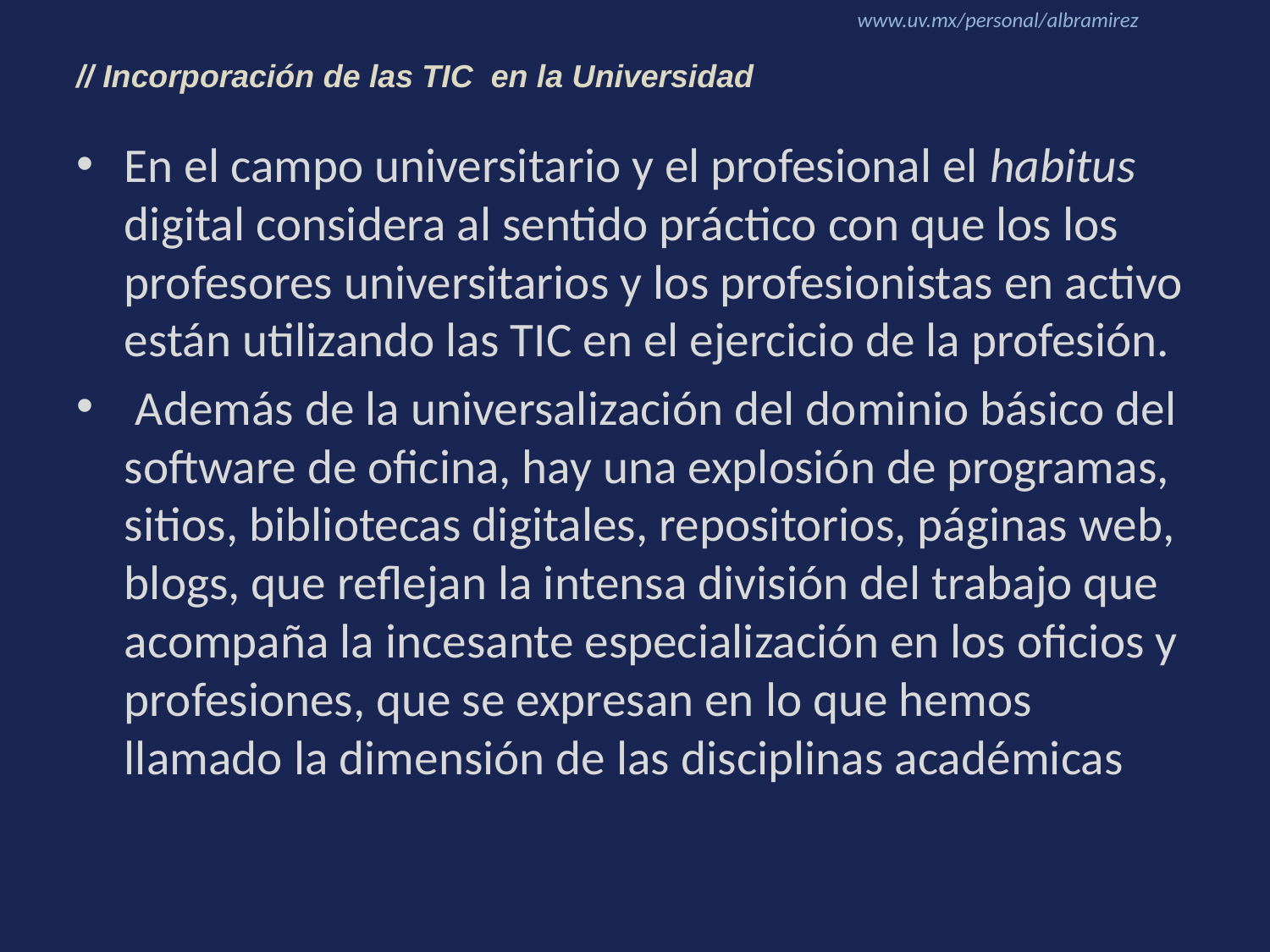

# // Incorporación de las TIC  en la Universidad
En el campo universitario y el profesional el habitus digital considera al sentido práctico con que los los profesores universitarios y los profesionistas en activo están utilizando las TIC en el ejercicio de la profesión.
 Además de la universalización del dominio básico del software de oficina, hay una explosión de programas, sitios, bibliotecas digitales, repositorios, páginas web, blogs, que reflejan la intensa división del trabajo que acompaña la incesante especialización en los oficios y profesiones, que se expresan en lo que hemos llamado la dimensión de las disciplinas académicas